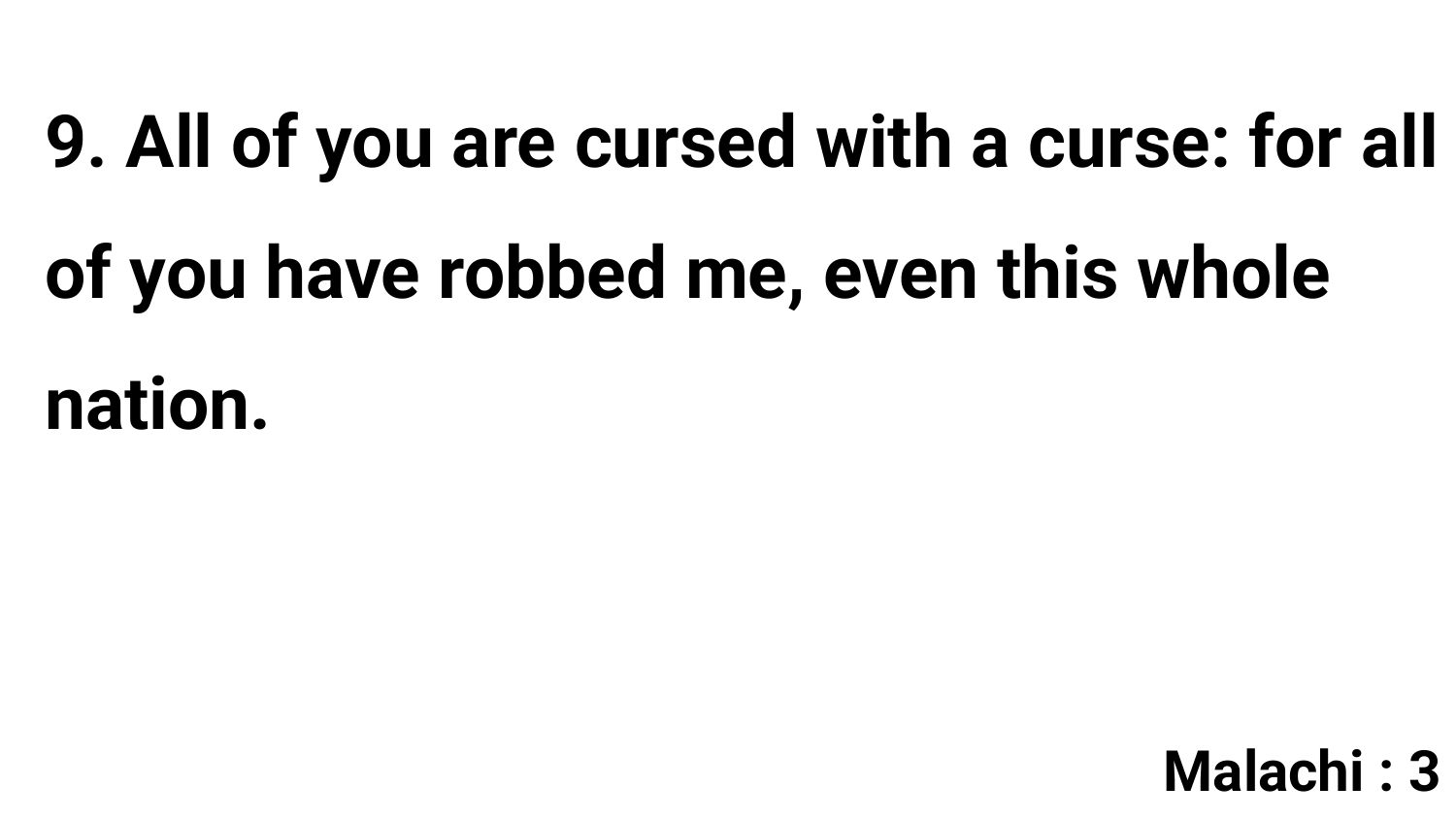

9. All of you are cursed with a curse: for all of you have robbed me, even this whole nation.
Malachi : 3